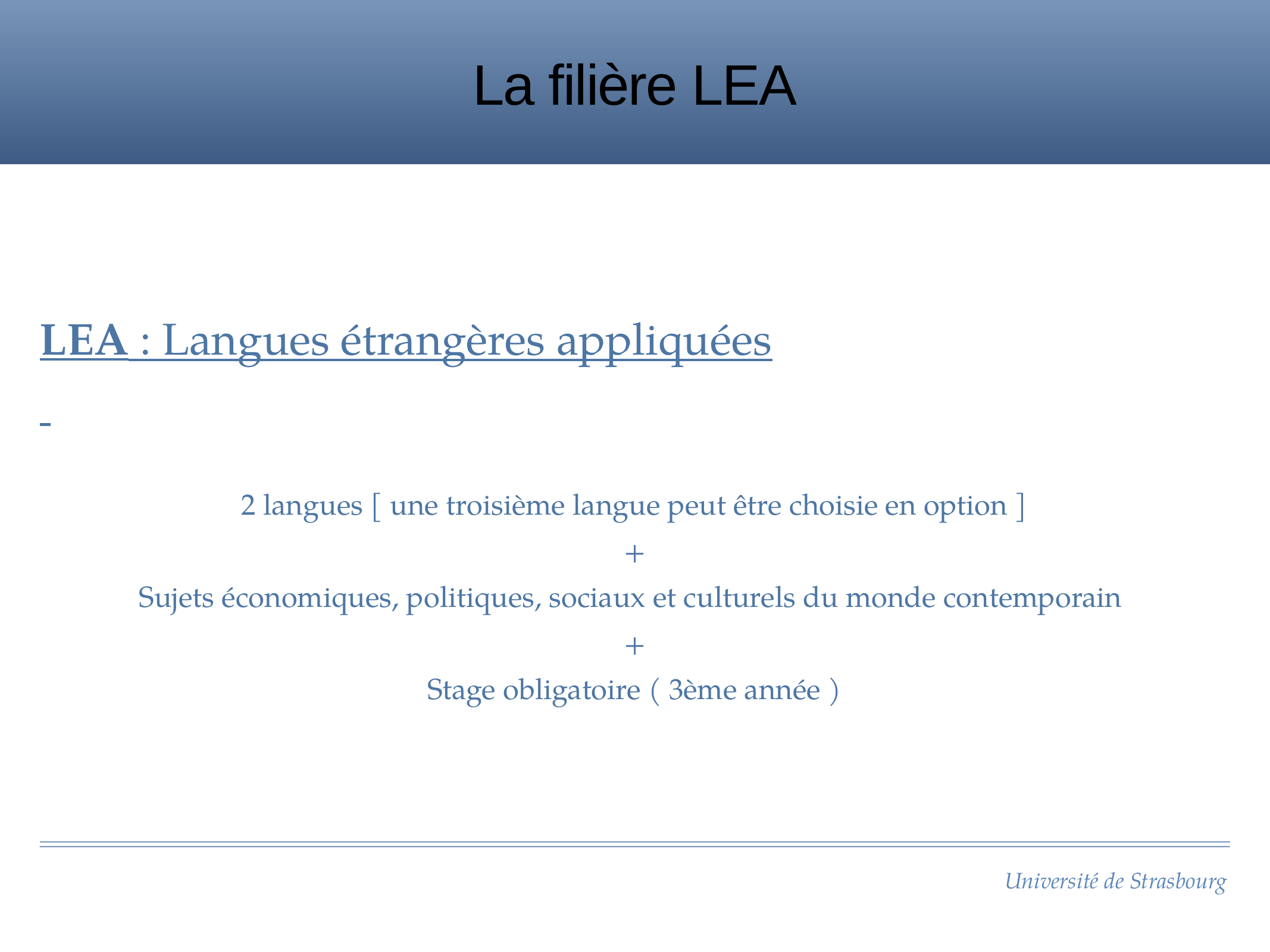

# La filière LEA

LEA : Langues étrangères appliquées

2 langues [ une troisième langue peut être choisie en option ]
+
Sujets économiques, politiques, sociaux et culturels du monde contemporain
+
Stage obligatoire ( 3ème année )

Université de Strasbourg